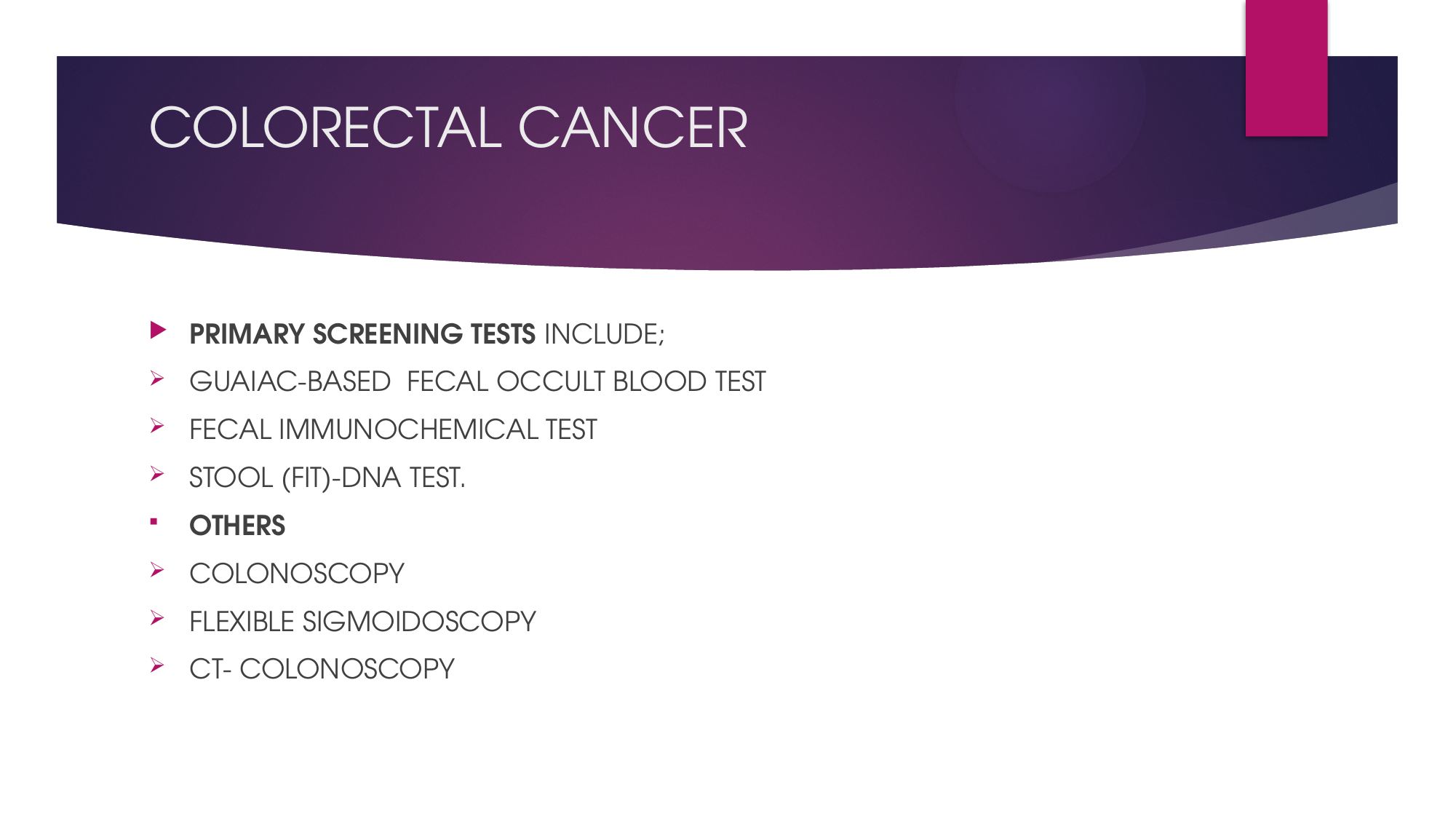

# COLORECTAL CANCER
PRIMARY SCREENING TESTS INCLUDE;
GUAIAC-BASED  FECAL OCCULT BLOOD TEST
FECAL IMMUNOCHEMICAL TEST
STOOL (FIT)-DNA TEST.
OTHERS
COLONOSCOPY
FLEXIBLE SIGMOIDOSCOPY
CT- COLONOSCOPY